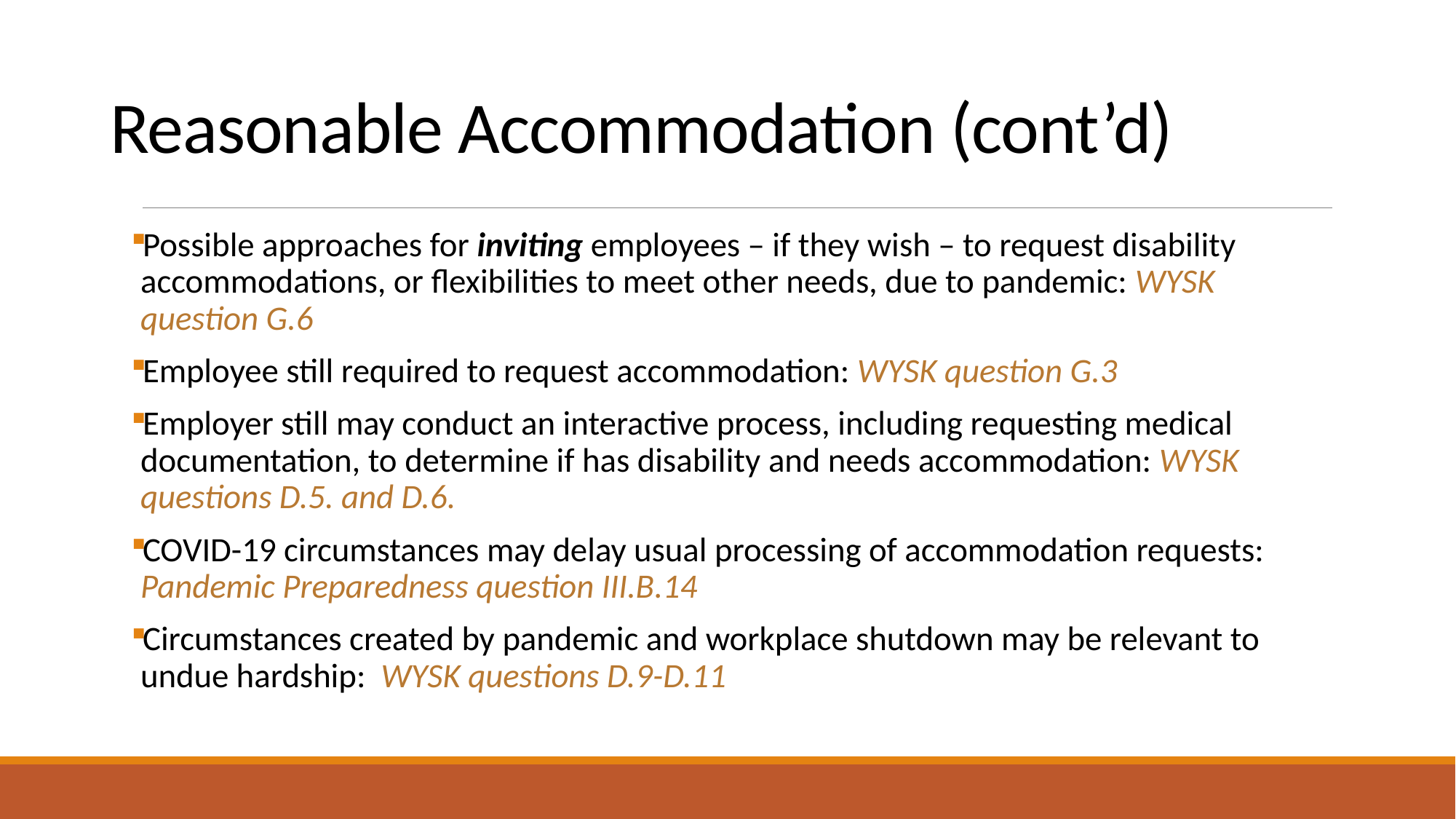

# Reasonable Accommodation (cont’d)
Possible approaches for inviting employees – if they wish – to request disability accommodations, or flexibilities to meet other needs, due to pandemic: WYSK question G.6
Employee still required to request accommodation: WYSK question G.3
Employer still may conduct an interactive process, including requesting medical documentation, to determine if has disability and needs accommodation: WYSK questions D.5. and D.6.
COVID-19 circumstances may delay usual processing of accommodation requests:  Pandemic Preparedness question III.B.14
Circumstances created by pandemic and workplace shutdown may be relevant to undue hardship:  WYSK questions D.9-D.11